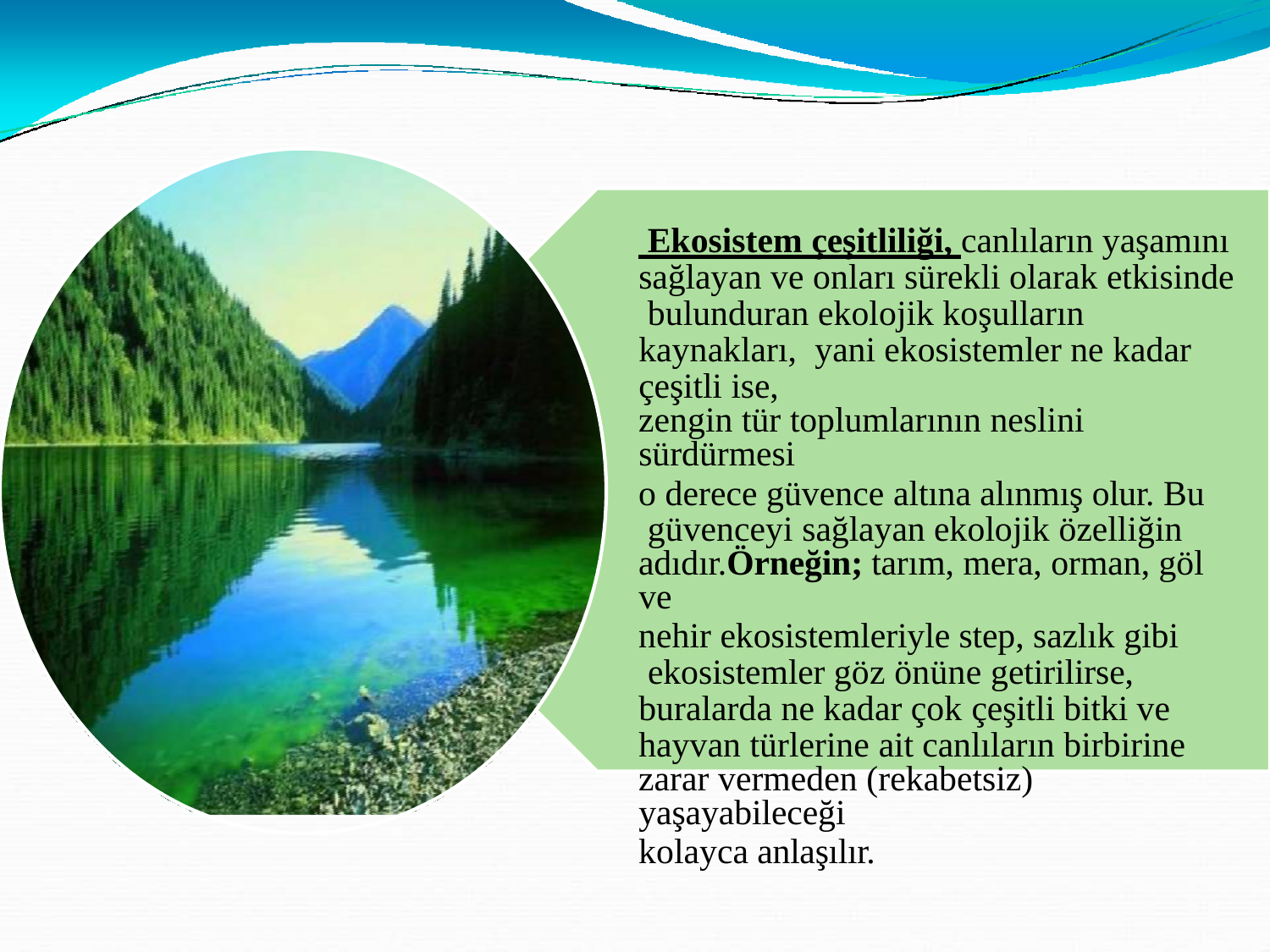

Ekosistem çeşitliliği, canlıların yaşamını  sağlayan ve onları sürekli olarak etkisinde  bulunduran ekolojik koşulların kaynakları,  yani ekosistemler ne kadar çeşitli ise,
zengin tür toplumlarının neslini sürdürmesi
o derece güvence altına alınmış olur. Bu  güvenceyi sağlayan ekolojik özelliğin
adıdır.Örneğin; tarım, mera, orman, göl ve
nehir ekosistemleriyle step, sazlık gibi  ekosistemler göz önüne getirilirse,  buralarda ne kadar çok çeşitli bitki ve  hayvan türlerine ait canlıların birbirine
zarar vermeden (rekabetsiz) yaşayabileceği
kolayca anlaşılır.